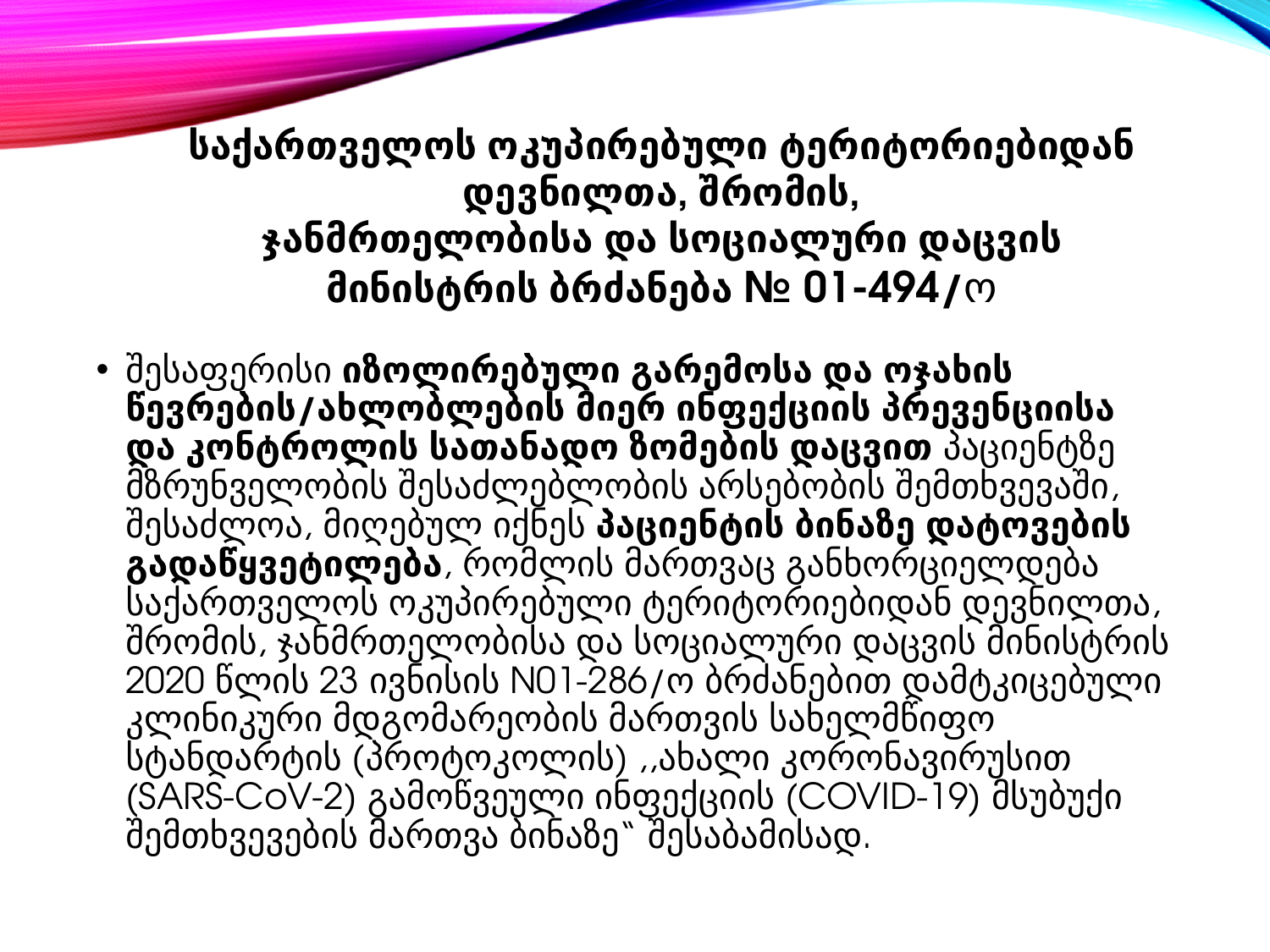

საქართველოს ოკუპირებული ტერიტორიებიდან დევნილთა, შრომის,
ჯანმრთელობისა და სოციალური დაცვის მინისტრის ბრძანება № 01-494/ო
შესაფერისი იზოლირებული გარემოსა და ოჯახის წევრების/ახლობლების მიერ ინფექციის პრევენციისა და კონტროლის სათანადო ზომების დაცვით პაციენტზე მზრუნველობის შესაძლებლობის არსებობის შემთხვევაში, შესაძლოა, მიღებულ იქნეს პაციენტის ბინაზე დატოვების გადაწყვეტილება, რომლის მართვაც განხორციელდება საქართველოს ოკუპირებული ტერიტორიებიდან დევნილთა, შრომის, ჯანმრთელობისა და სოციალური დაცვის მინისტრის 2020 წლის 23 ივნისის N01-286/ო ბრძანებით დამტკიცებული კლინიკური მდგომარეობის მართვის სახელმწიფო სტანდარტის (პროტოკოლის) ,,ახალი კორონავირუსით (SARS-CoV-2) გამოწვეული ინფექციის (COVID-19) მსუბუქი შემთხვევების მართვა ბინაზე“ შესაბამისად.